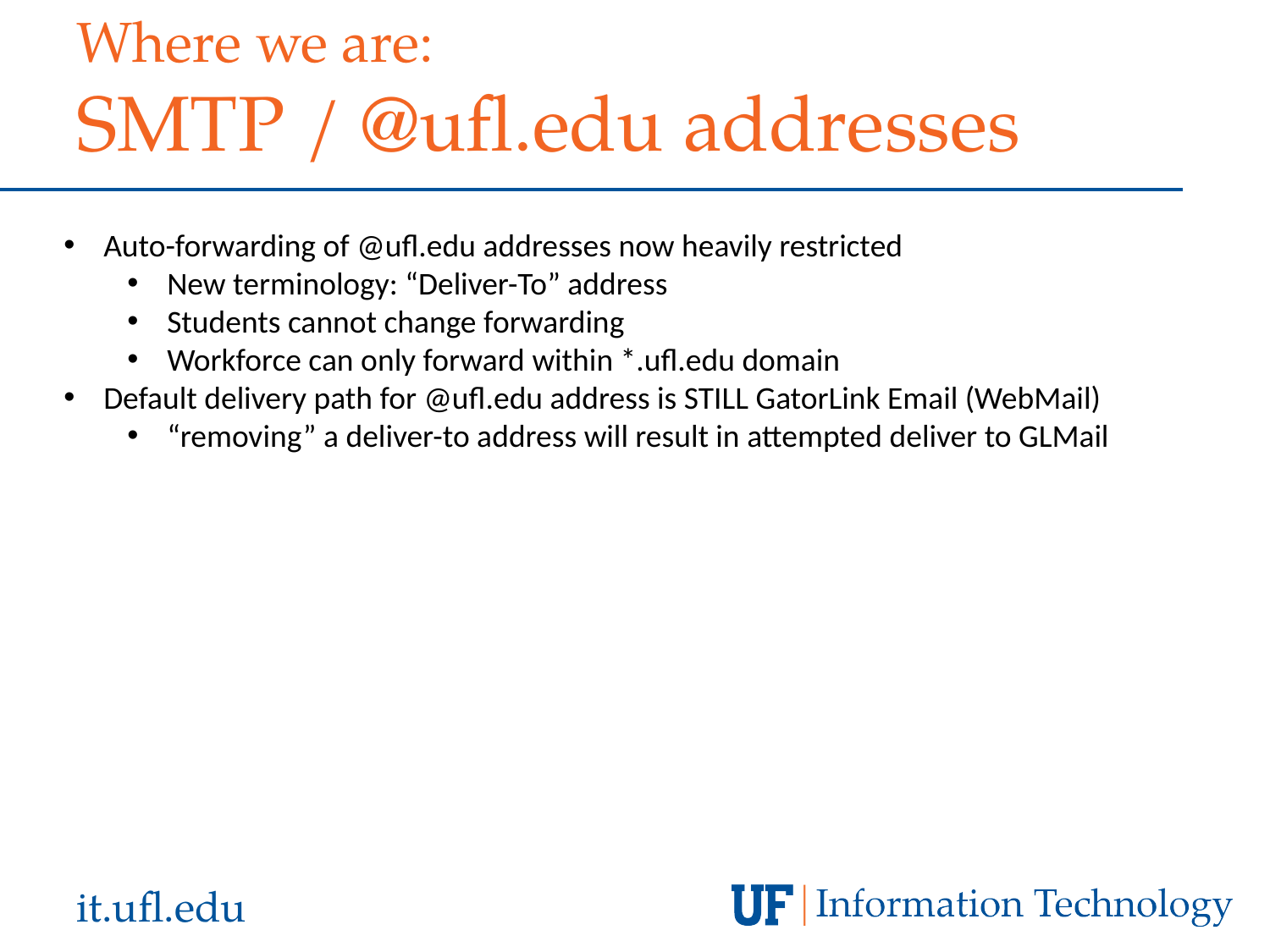

Where we are:
SMTP / @ufl.edu addresses
Auto-forwarding of @ufl.edu addresses now heavily restricted
New terminology: “Deliver-To” address
Students cannot change forwarding
Workforce can only forward within *.ufl.edu domain
Default delivery path for @ufl.edu address is STILL GatorLink Email (WebMail)
“removing” a deliver-to address will result in attempted deliver to GLMail